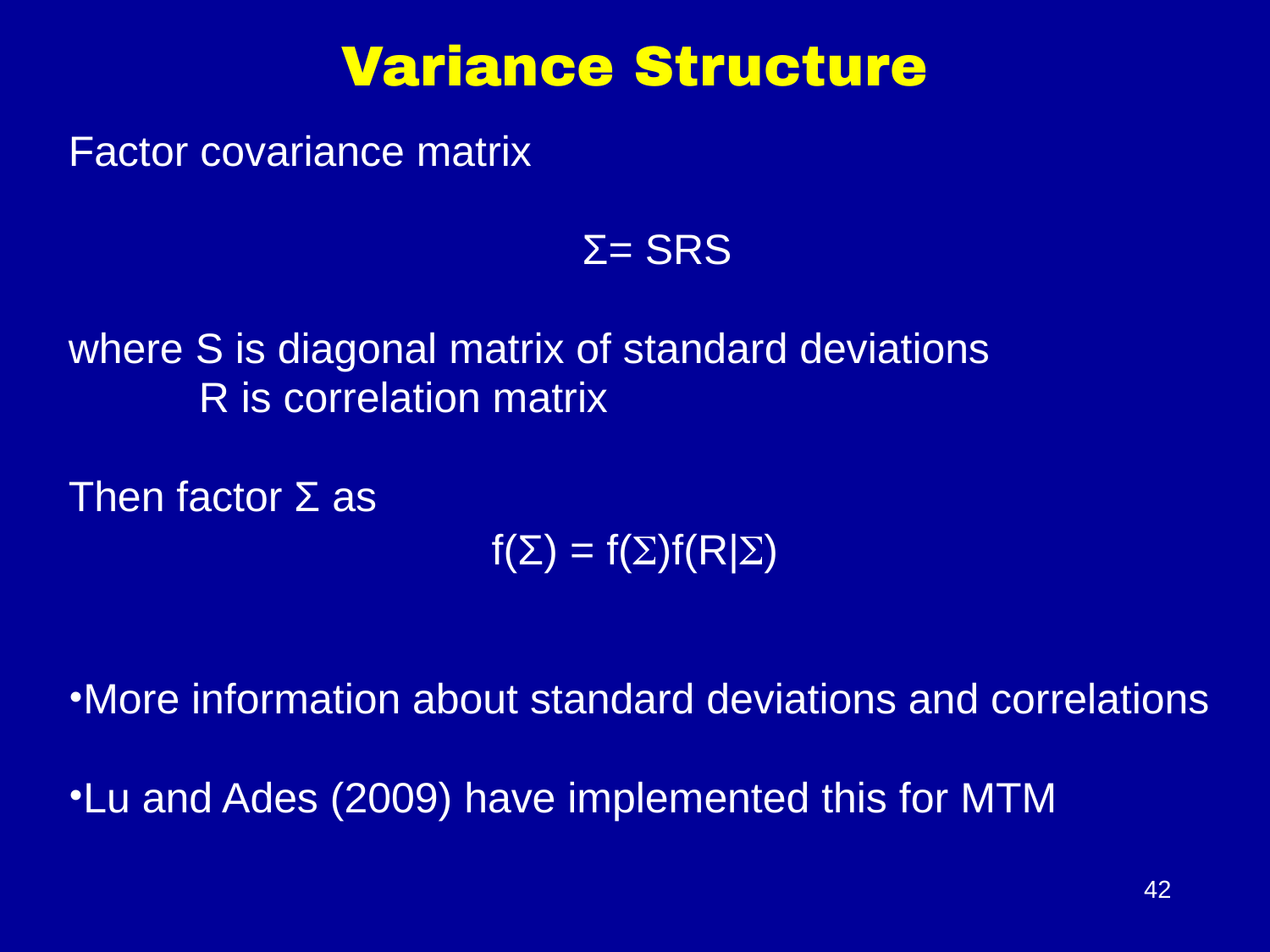

Variance Structure
Factor covariance matrix

Σ= SRS

where S is diagonal matrix of standard deviations
           R is correlation matrix

Then factor Σ as
f(Σ) = f(Σ)f(R|Σ)‏

More information about standard deviations and correlations

Lu and Ades (2009) have implemented this for MTM
42